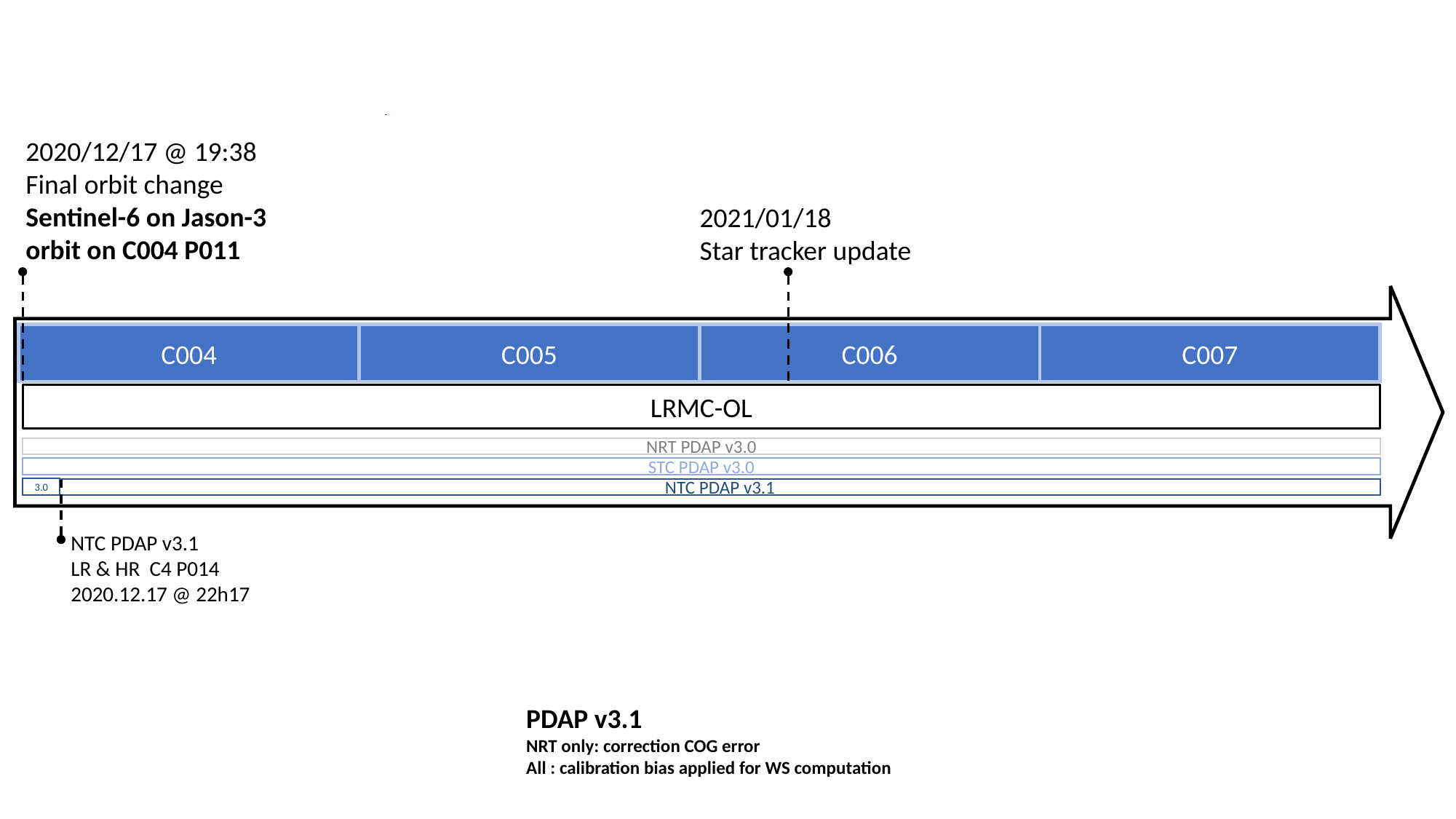

2020/12/17 @ 19:38
Final orbit change
Sentinel-6 on Jason-3 orbit on C004 P011
2021/01/18
Star tracker update

C004
C006
C007
C005
LRMC-OL
NRT PDAP v3.0
STC PDAP v3.0
3.0
NTC PDAP v3.1
NTC PDAP v3.1
LR & HR  C4 P014
2020.12.17 @ 22h17
PDAP v3.1
NRT only: correction COG error
All : calibration bias applied for WS computation